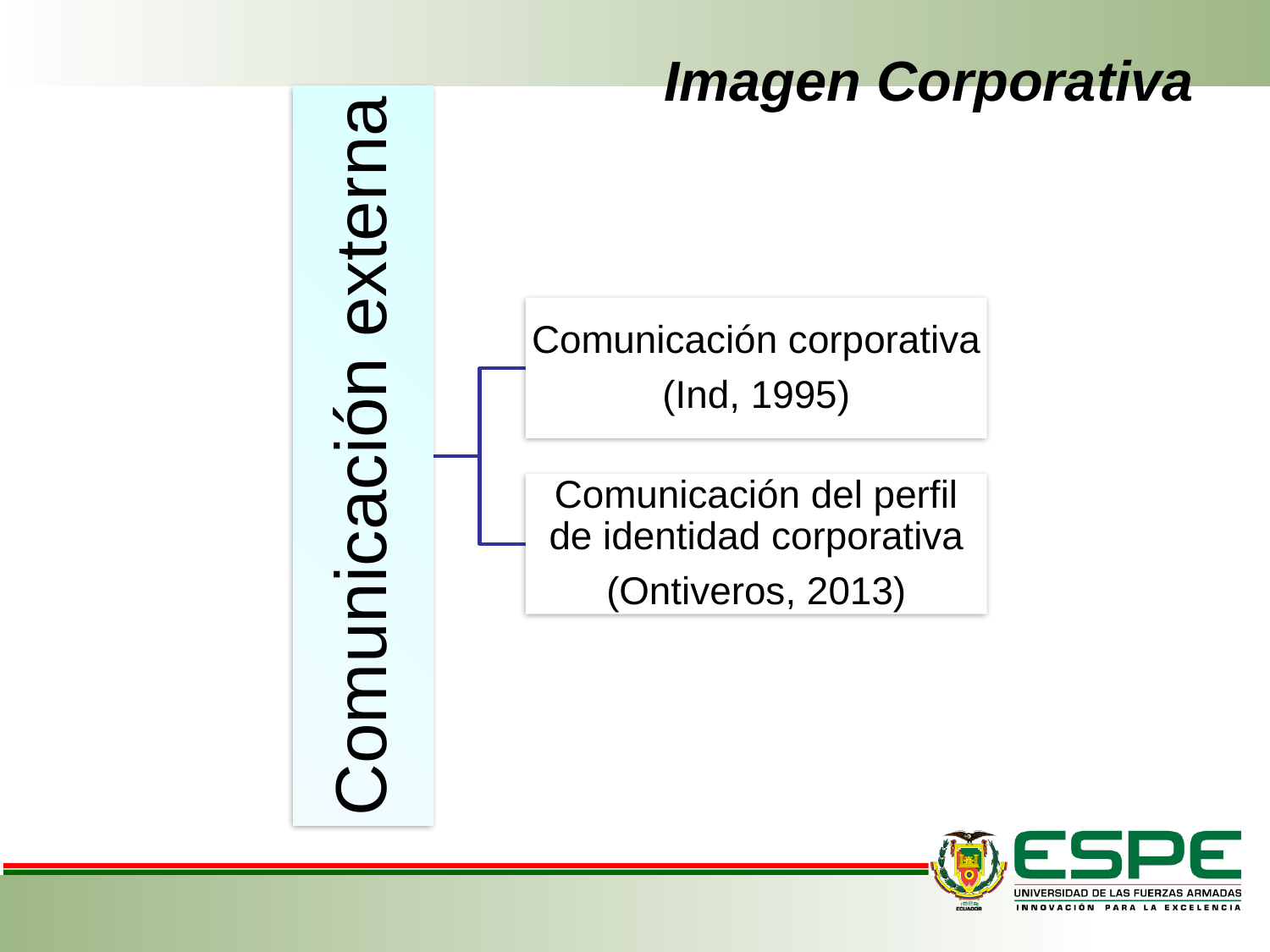

# Imagen Corporativa

Comunicación externa
Comunicación corporativa
(Ind, 1995)
Comunicación del perfil de identidad corporativa
(Ontiveros, 2013)